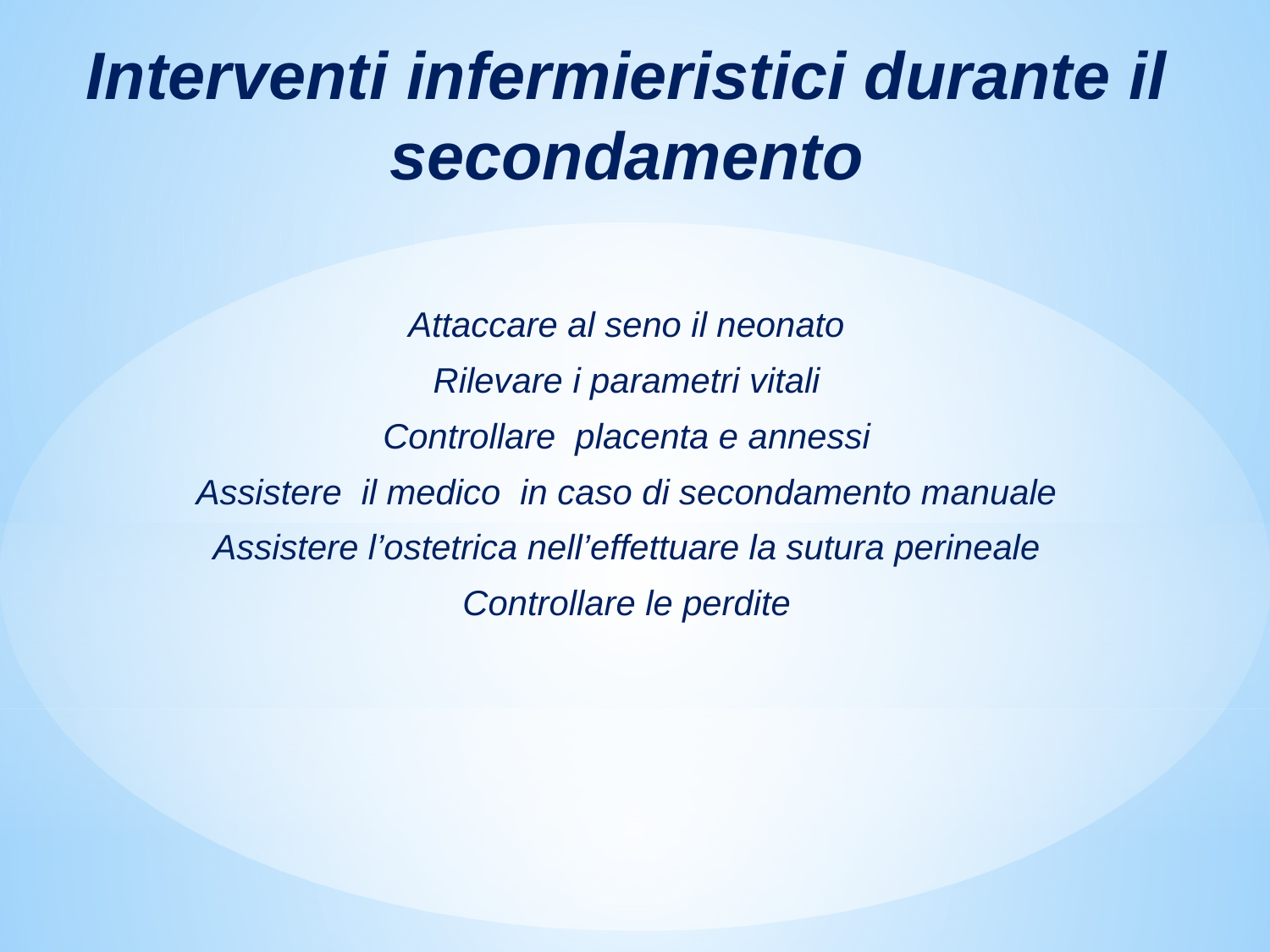

Interventi infermieristici durante il secondamento
Attaccare al seno il neonato
Rilevare i parametri vitali
Controllare  placenta e annessi
Assistere  il medico  in caso di secondamento manuale
Assistere l’ostetrica nell’effettuare la sutura perineale
Controllare le perdite